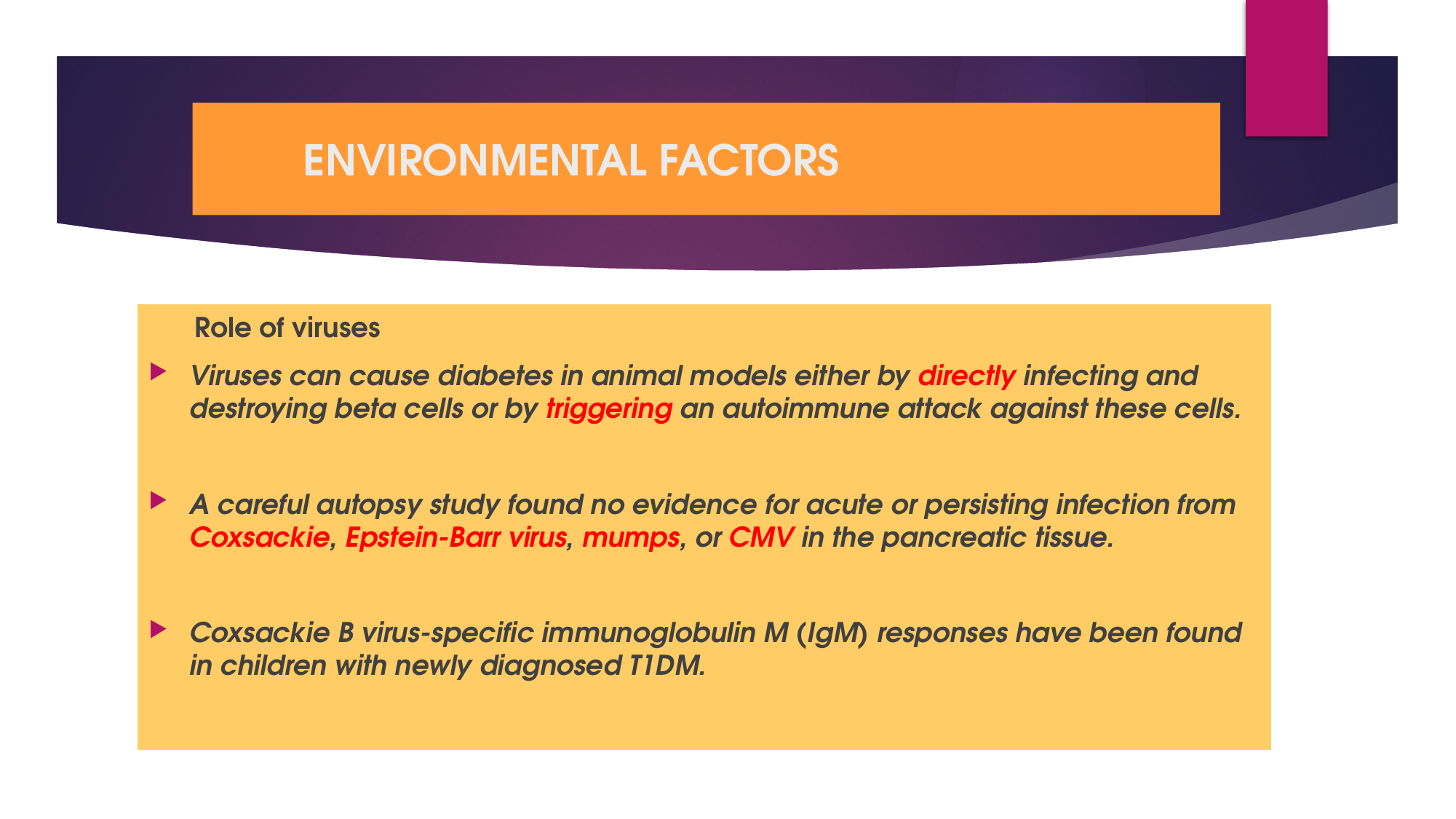

# ENVIRONMENTAL FACTORS
      Role of viruses
Viruses can cause diabetes in animal models either by directly infecting and destroying beta cells or by triggering an autoimmune attack against these cells.

A careful autopsy study found no evidence for acute or persisting infection from Coxsackie, Epstein-Barr virus, mumps, or CMV in the pancreatic tissue.

Coxsackie B virus-specific immunoglobulin M (IgM) responses have been found in children with newly diagnosed T1DM.